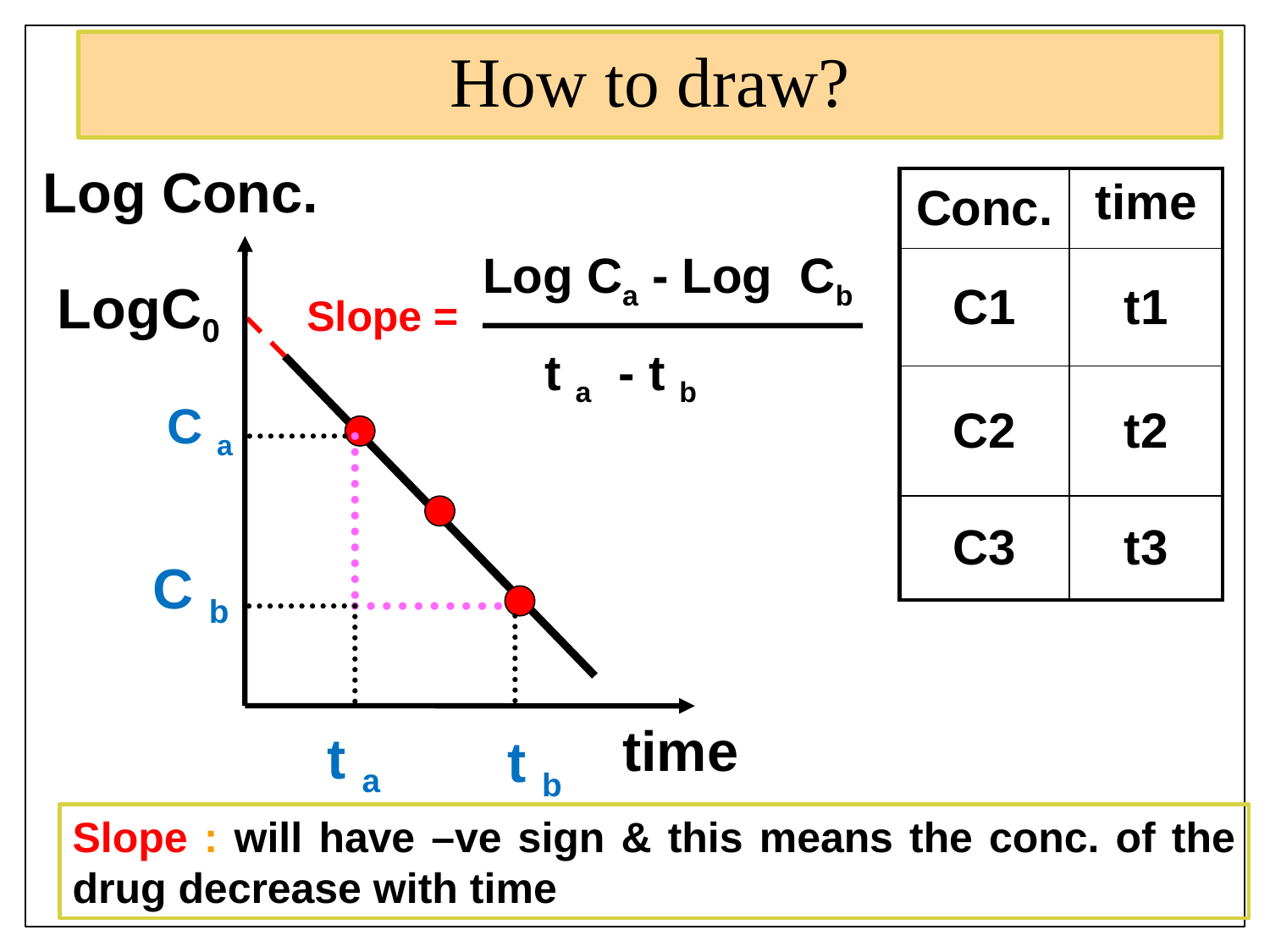

How to draw?
 Log Conc.
| Conc. | time |
| --- | --- |
| C1 | t1 |
| C2 | t2 |
| C3 | t3 |

Log Ca - Log  Cb
LogC0
Slope =

t a  - t b

C a

C b

time
t a
t b
Slope : will have –ve sign & this means the conc. of the drug decrease with time